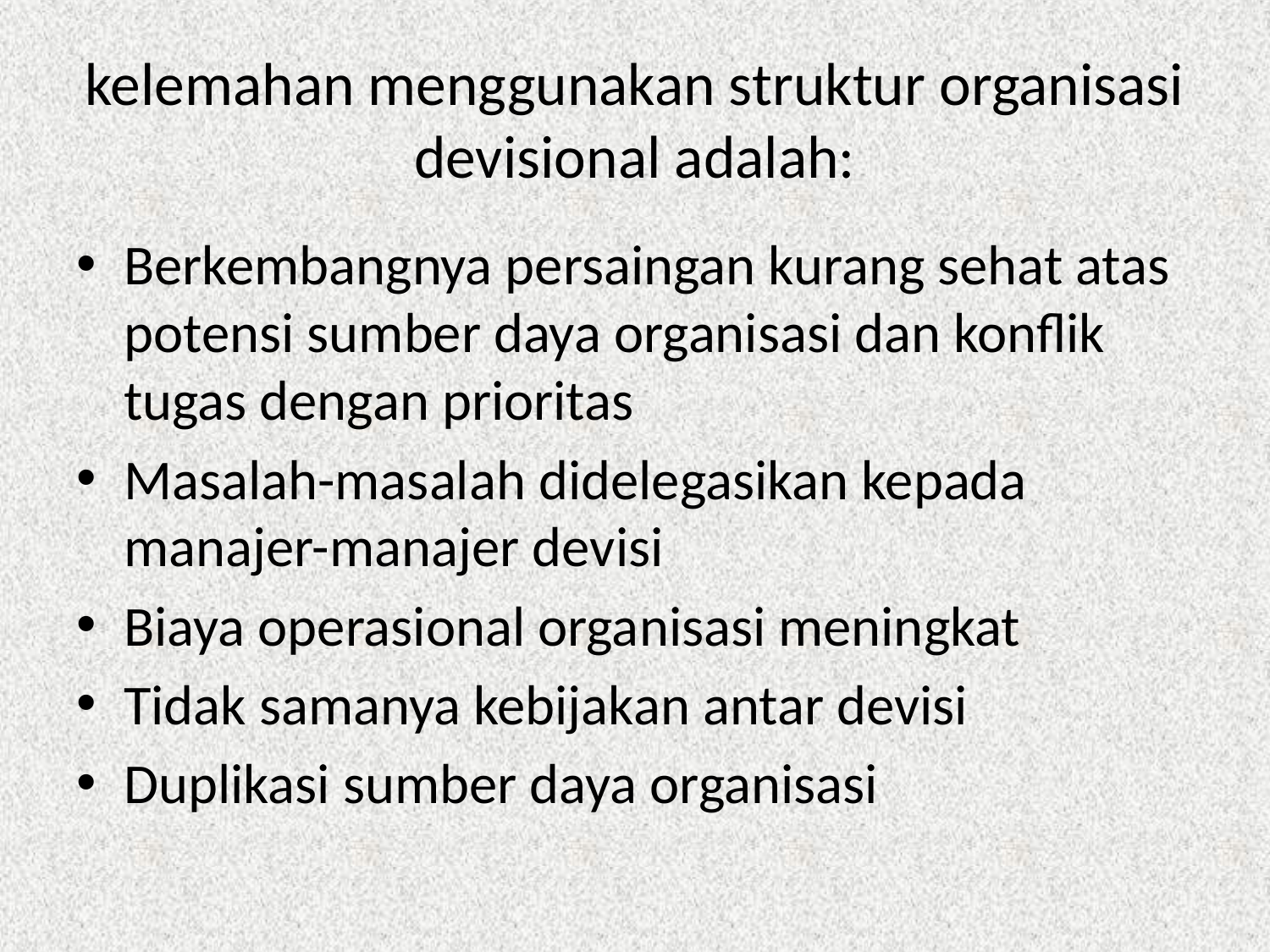

# kelemahan menggunakan struktur organisasi devisional adalah:
Berkembangnya persaingan kurang sehat atas potensi sumber daya organisasi dan konflik tugas dengan prioritas
Masalah-masalah didelegasikan kepada manajer-manajer devisi
Biaya operasional organisasi meningkat
Tidak samanya kebijakan antar devisi
Duplikasi sumber daya organisasi